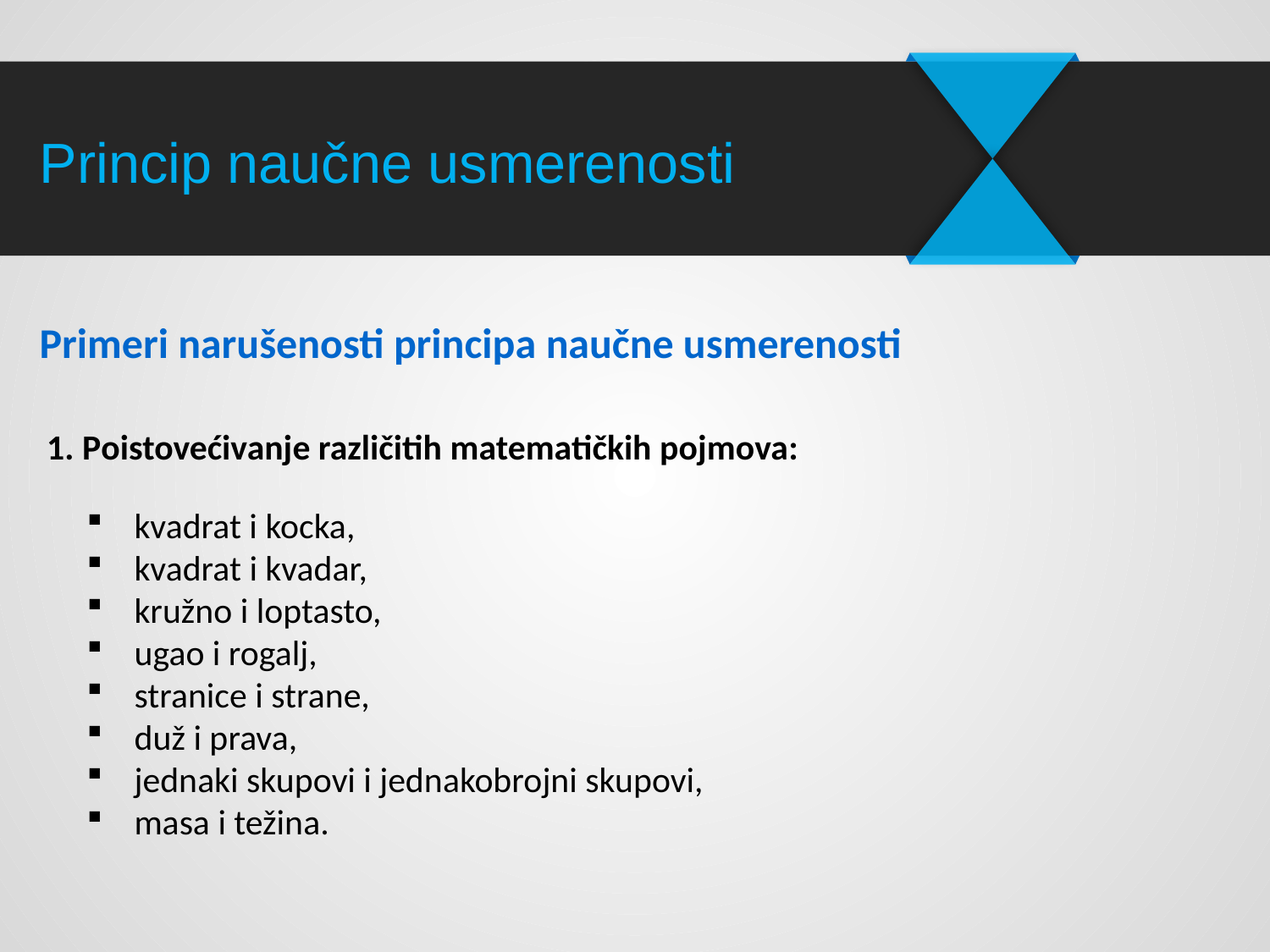

# Princip naučne usmerenosti
Primeri narušenosti principa naučne usmerenosti
1. Poistovećivanje različitih matematičkih pojmova:
kvadrat i kocka,
kvadrat i kvadar,
kružno i loptasto,
ugao i rogalj,
stranice i strane,
duž i prava,
jednaki skupovi i jednakobrojni skupovi,
masa i težina.